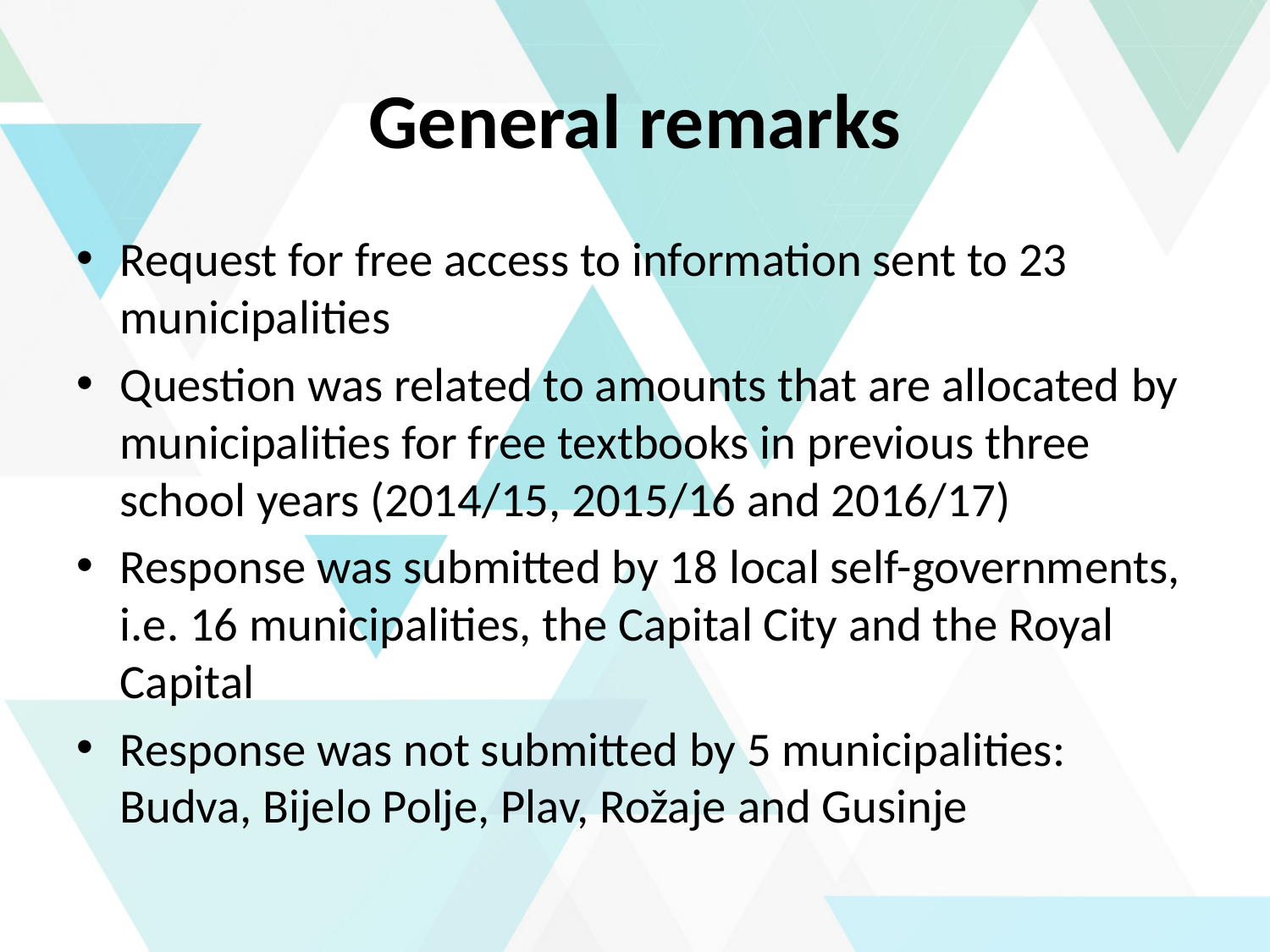

# General remarks
Request for free access to information sent to 23 municipalities
Question was related to amounts that are allocated by municipalities for free textbooks in previous three school years (2014/15, 2015/16 and 2016/17)
Response was submitted by 18 local self-governments, i.e. 16 municipalities, the Capital City and the Royal Capital
Response was not submitted by 5 municipalities: Budva, Bijelo Polje, Plav, Rožaje and Gusinje